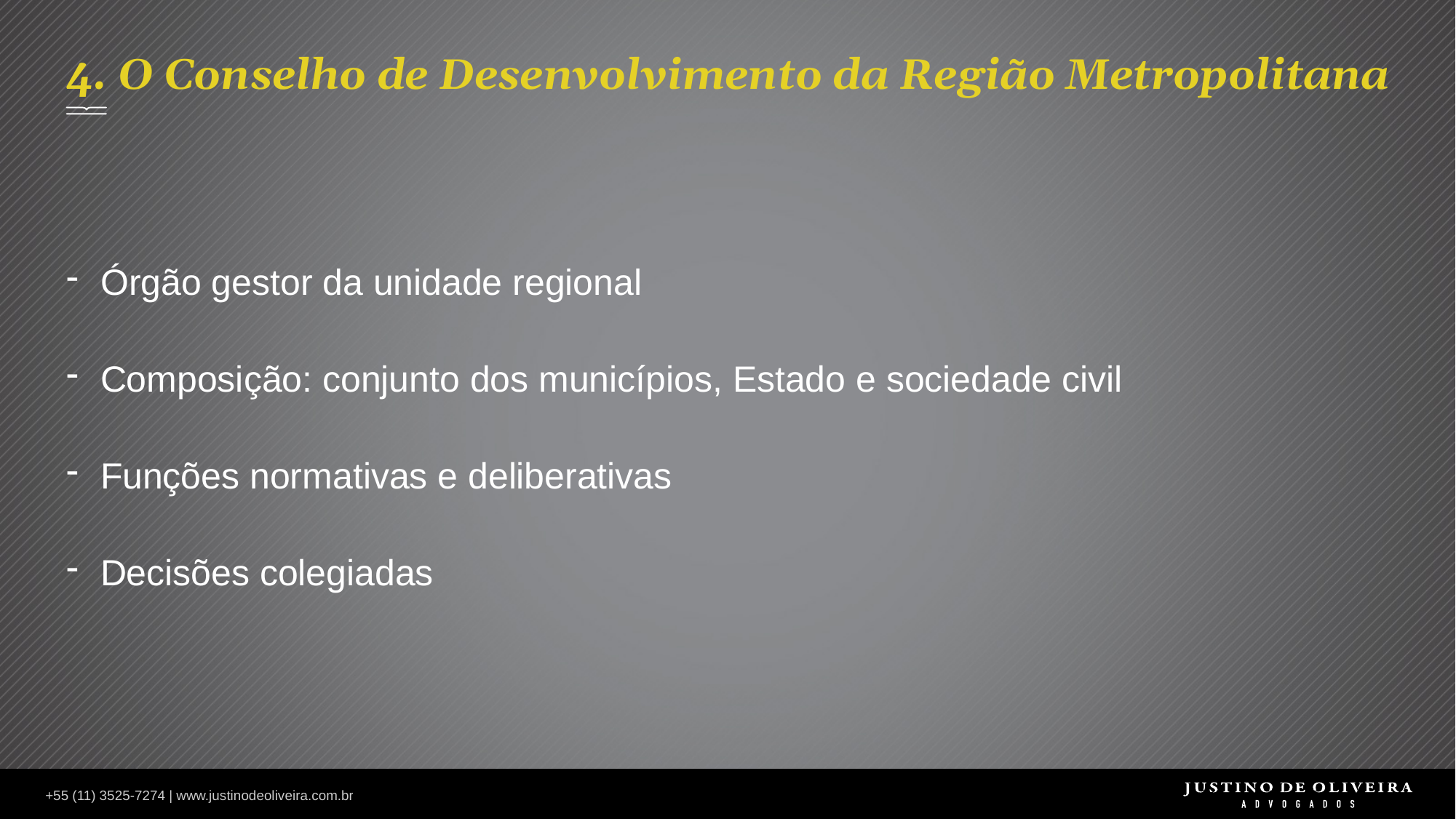

# 4. O Conselho de Desenvolvimento da Região Metropolitana
Órgão gestor da unidade regional

Composição: conjunto dos municípios, Estado e sociedade civil

Funções normativas e deliberativas

Decisões colegiadas